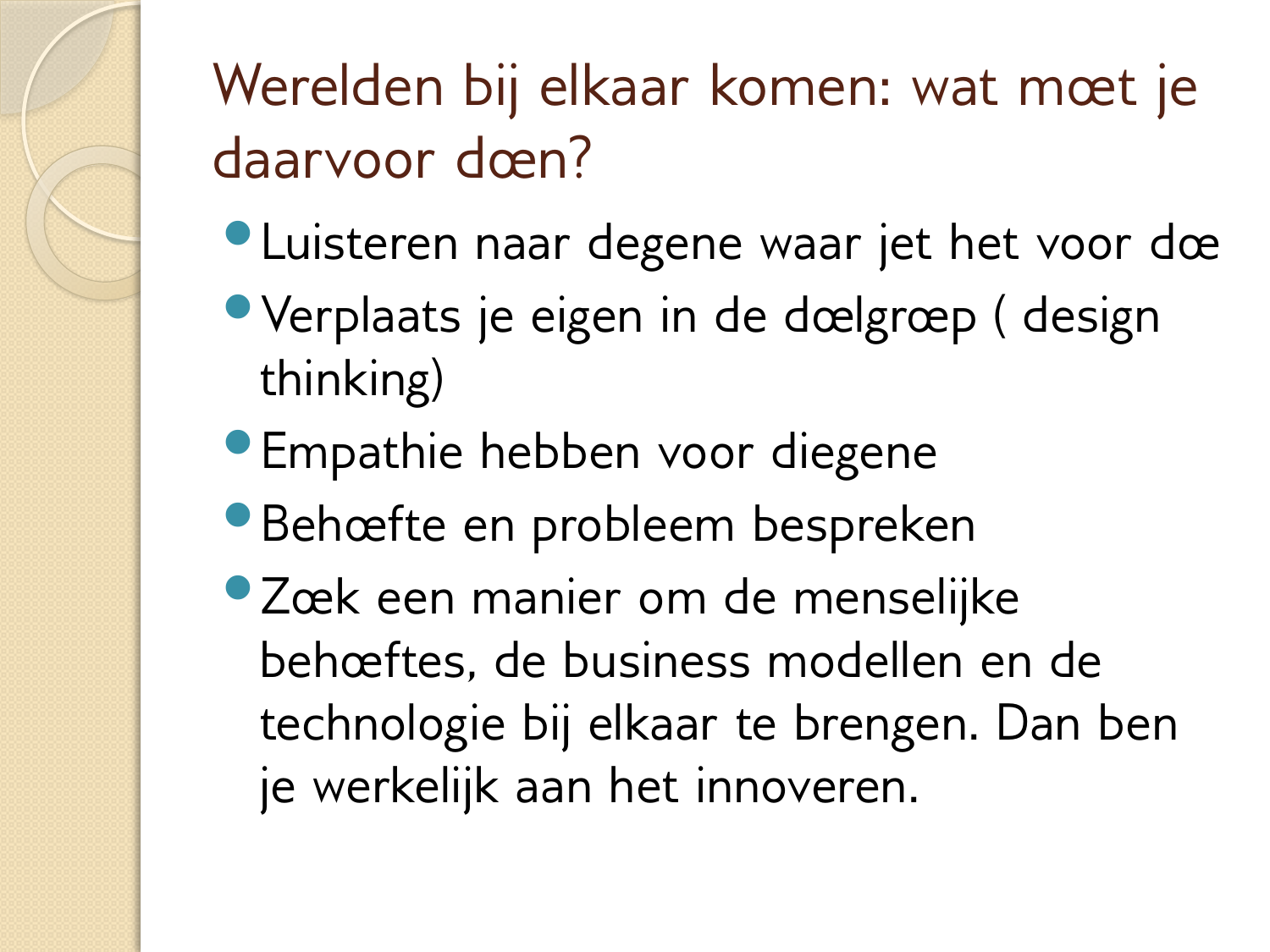

# Werelden bij elkaar komen: wat moet je daarvoor doen?
Luisteren naar degene waar jet het voor doe
Verplaats je eigen in de doelgroep ( design thinking)
Empathie hebben voor diegene
Behoefte en probleem bespreken
Zoek een manier om de menselijke behoeftes, de business modellen en de technologie bij elkaar te brengen. Dan ben je werkelijk aan het innoveren.